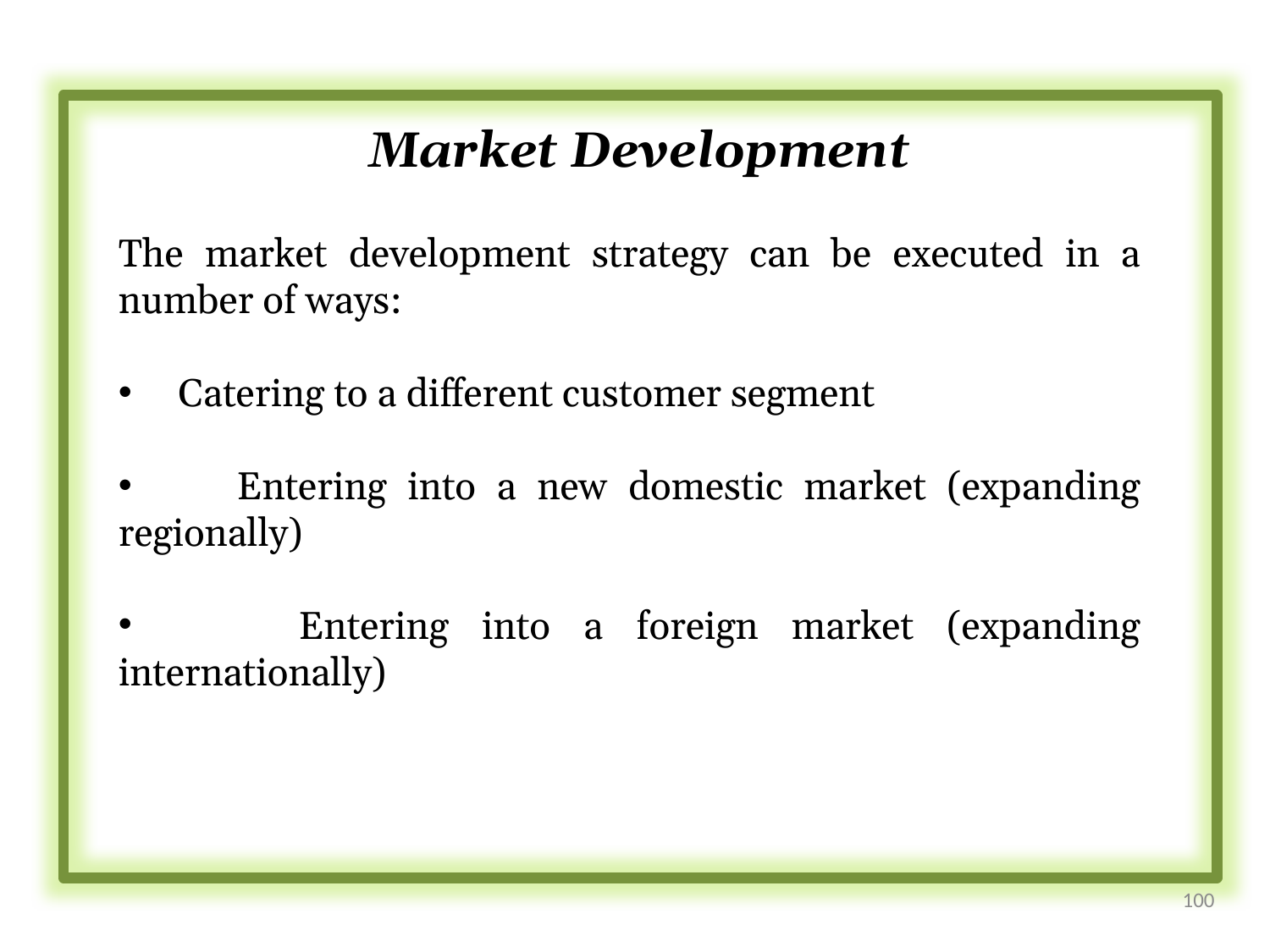

Market Development
The market development strategy can be executed in a number of ways:

     Catering to a different customer segment

     Entering into a new domestic market (expanding regionally)

     Entering into a foreign market (expanding internationally)

100